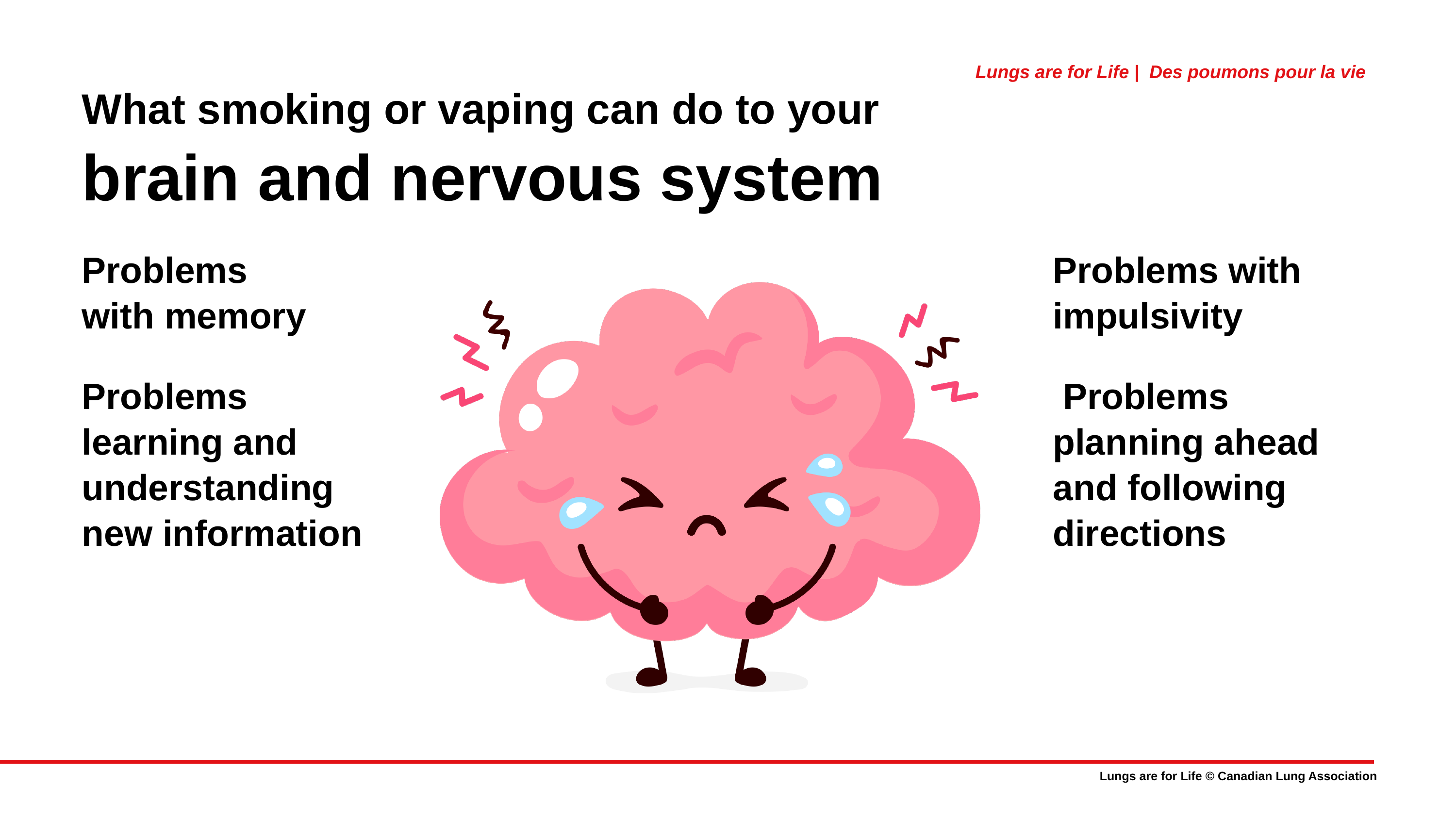

Lungs are for Life |  Des poumons pour la vie
What smoking or vaping can do to your
brain and nervous system
Problems with memory
Problems with impulsivity

Problems learning and understanding new information
 Problems planning ahead and following directions

Lungs are for Life © Canadian Lung Association